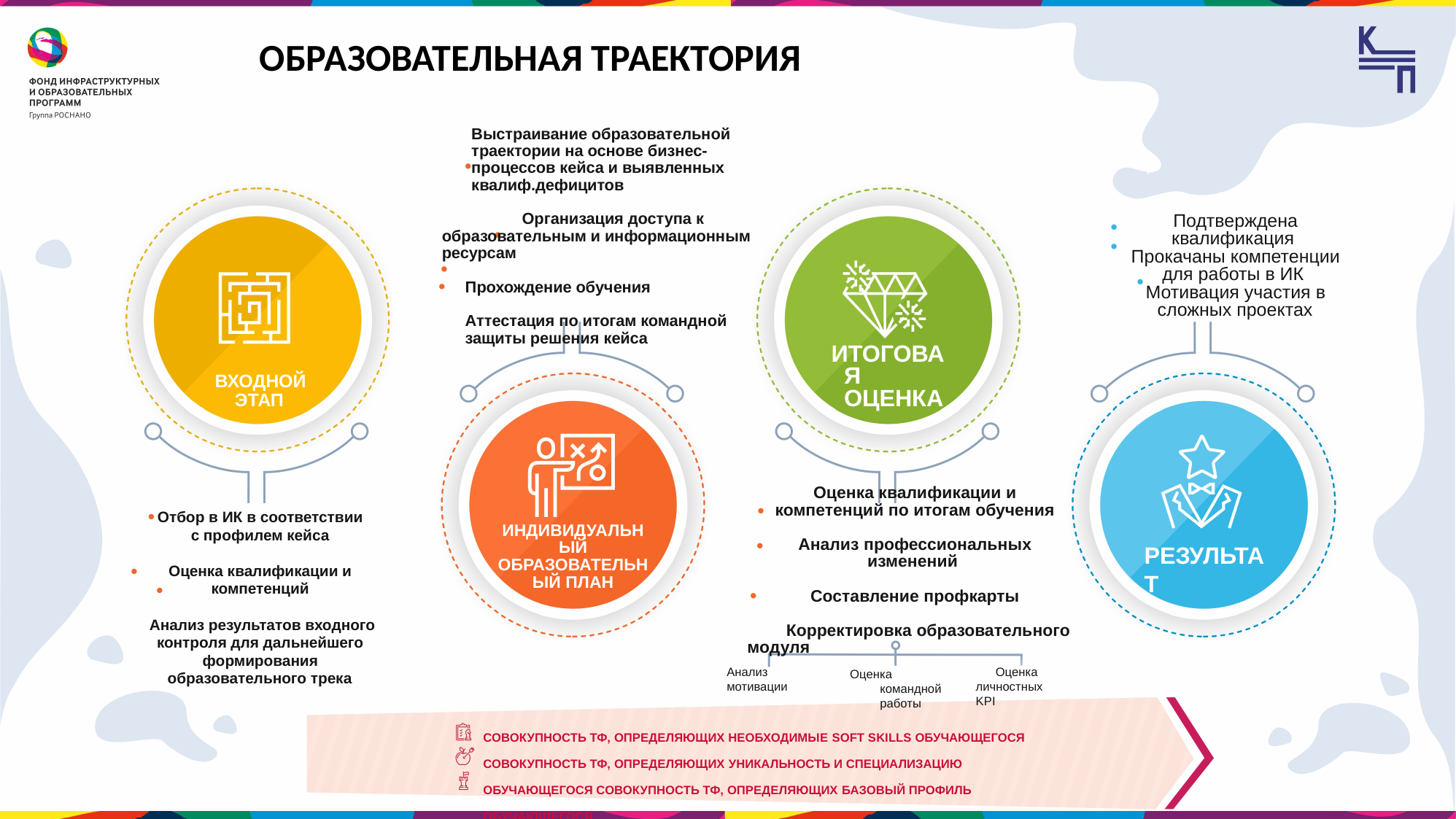

ОБРАЗОВАТЕЛЬНАЯ ТРАЕКТОРИЯ
Выстраивание образовательной траектории на основе бизнес-процессов кейса и выявленных квалиф.дефицитов

Организация доступа к образовательным и информационным ресурсам

Прохождение обучения

Аттестация по итогам командной защиты решения кейса
Подтверждена квалификация
Прокачаны компетенции для работы в ИК
Мотивация участия в
сложных проектах
ИТОГОВАЯ ОЦЕНКА
ВХОДНОЙ ЭТАП
Оценка квалификации и компетенций по итогам обучения

Анализ профессиональных изменений

Составление профкарты

Корректировка образовательного модуля
Отбор в ИК в соответствии с профилем кейса

Оценка квалификации и компетенций

 Анализ результатов входного контроля для дальнейшего формирования
образовательного трека
ИНДИВИДУАЛЬНЫЙ ОБРАЗОВАТЕЛЬНЫЙ ПЛАН
РЕЗУЛЬТАТ
Анализ мотивации
Оценка личностных KPI
Оценка командной работы
СОВОКУПНОСТЬ ТФ, ОПРЕДЕЛЯЮЩИХ НЕОБХОДИМЫЕ SOFT SKILLS ОБУЧАЮЩЕГОСЯ СОВОКУПНОСТЬ ТФ, ОПРЕДЕЛЯЮЩИХ УНИКАЛЬНОСТЬ И СПЕЦИАЛИЗАЦИЮ ОБУЧАЮЩЕГОСЯ СОВОКУПНОСТЬ ТФ, ОПРЕДЕЛЯЮЩИХ БАЗОВЫЙ ПРОФИЛЬ ОБУЧАЮЩЕГОСЯ